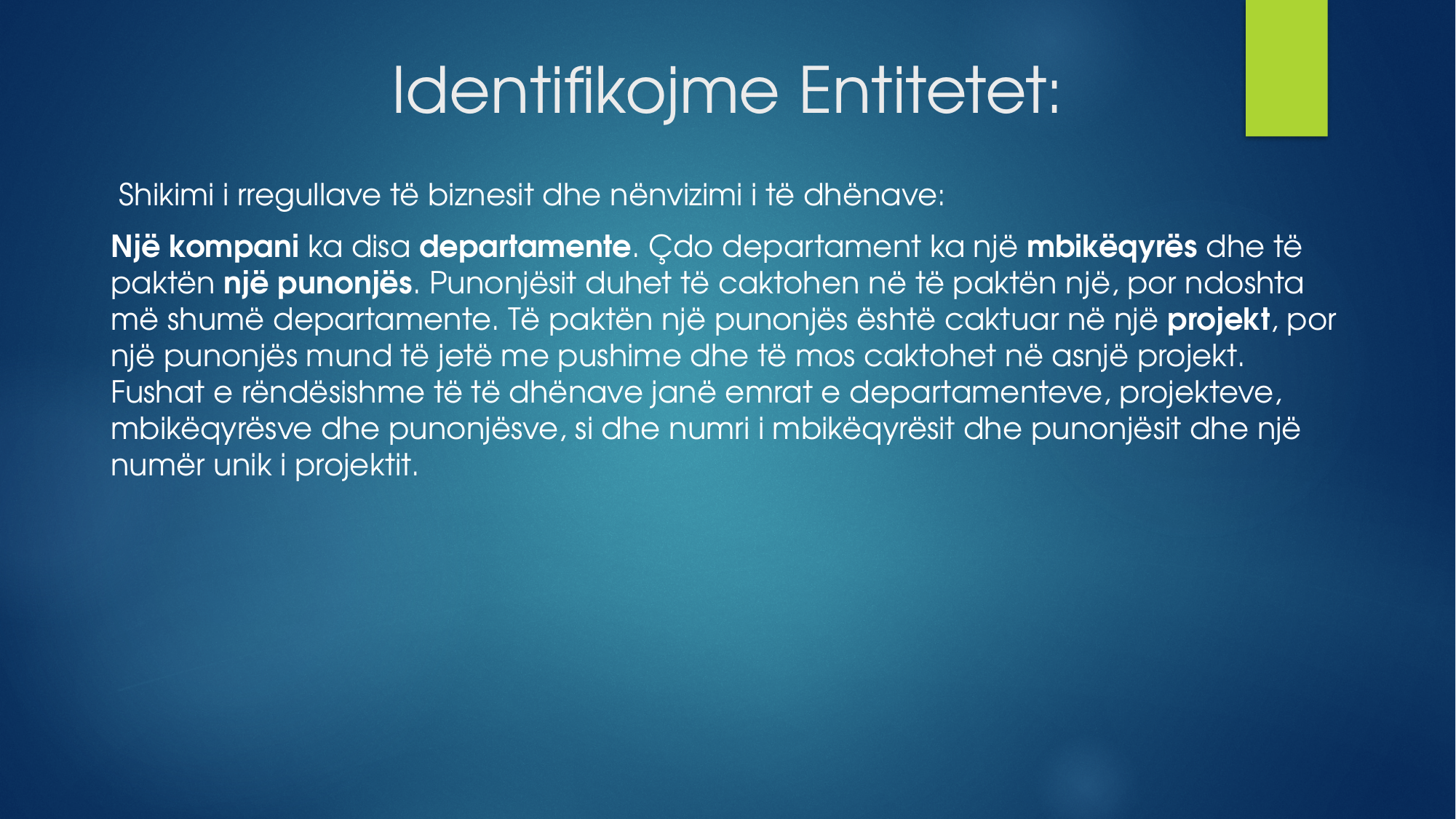

# Identifikojme Entitetet:
 Shikimi i rregullave të biznesit dhe nënvizimi i të dhënave:
Një kompani ka disa departamente. Çdo departament ka një mbikëqyrës dhe të paktën një punonjës. Punonjësit duhet të caktohen në të paktën një, por ndoshta më shumë departamente. Të paktën një punonjës është caktuar në një projekt, por një punonjës mund të jetë me pushime dhe të mos caktohet në asnjë projekt. Fushat e rëndësishme të të dhënave janë emrat e departamenteve, projekteve, mbikëqyrësve dhe punonjësve, si dhe numri i mbikëqyrësit dhe punonjësit dhe një numër unik i projektit.